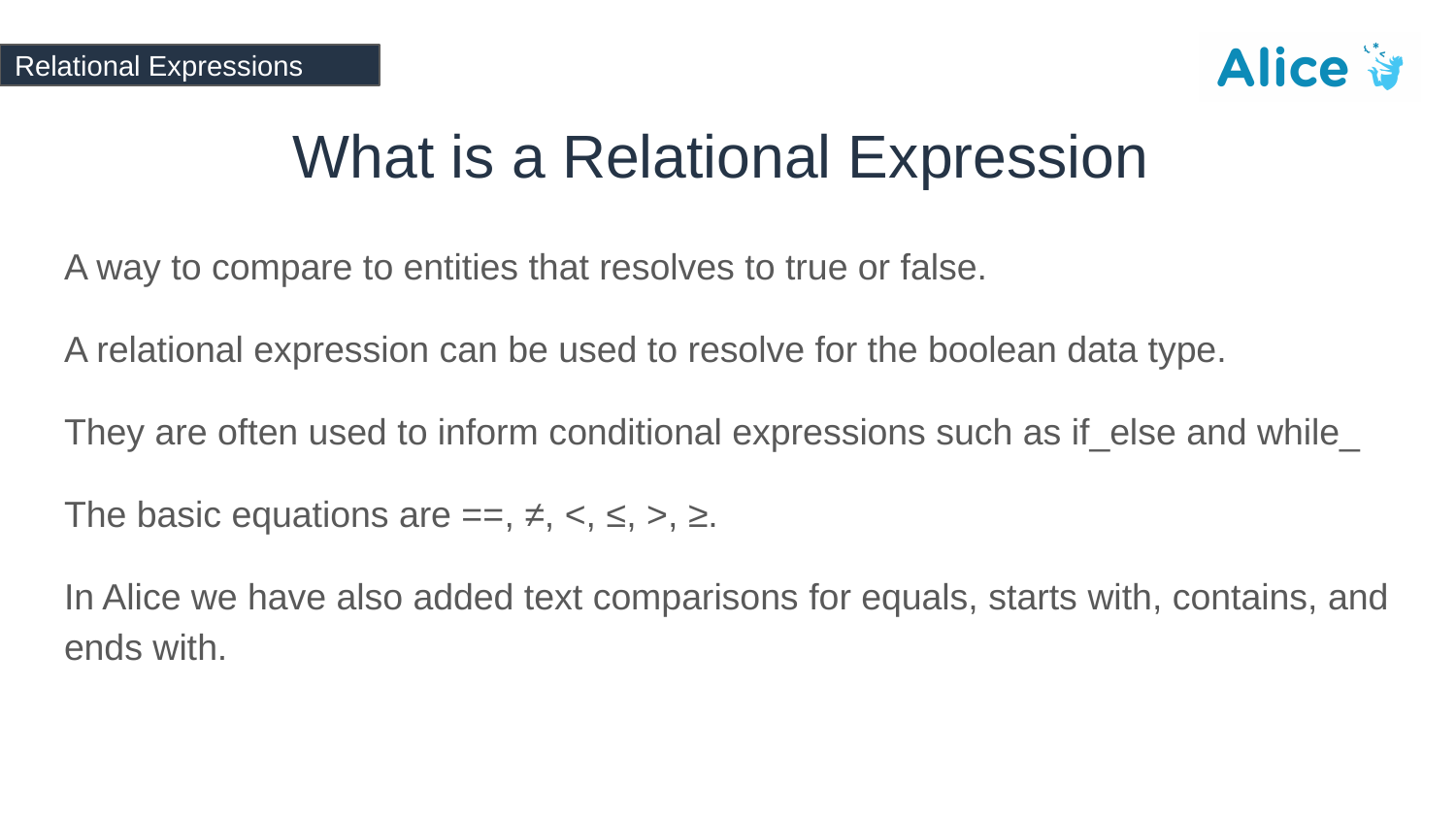

# Relational Expressions
What is a Relational Expression
A way to compare to entities that resolves to true or false.
A relational expression can be used to resolve for the boolean data type.
They are often used to inform conditional expressions such as if_else and while_
The basic equations are ==, ≠, <, ≤, >, ≥.
In Alice we have also added text comparisons for equals, starts with, contains, and ends with.